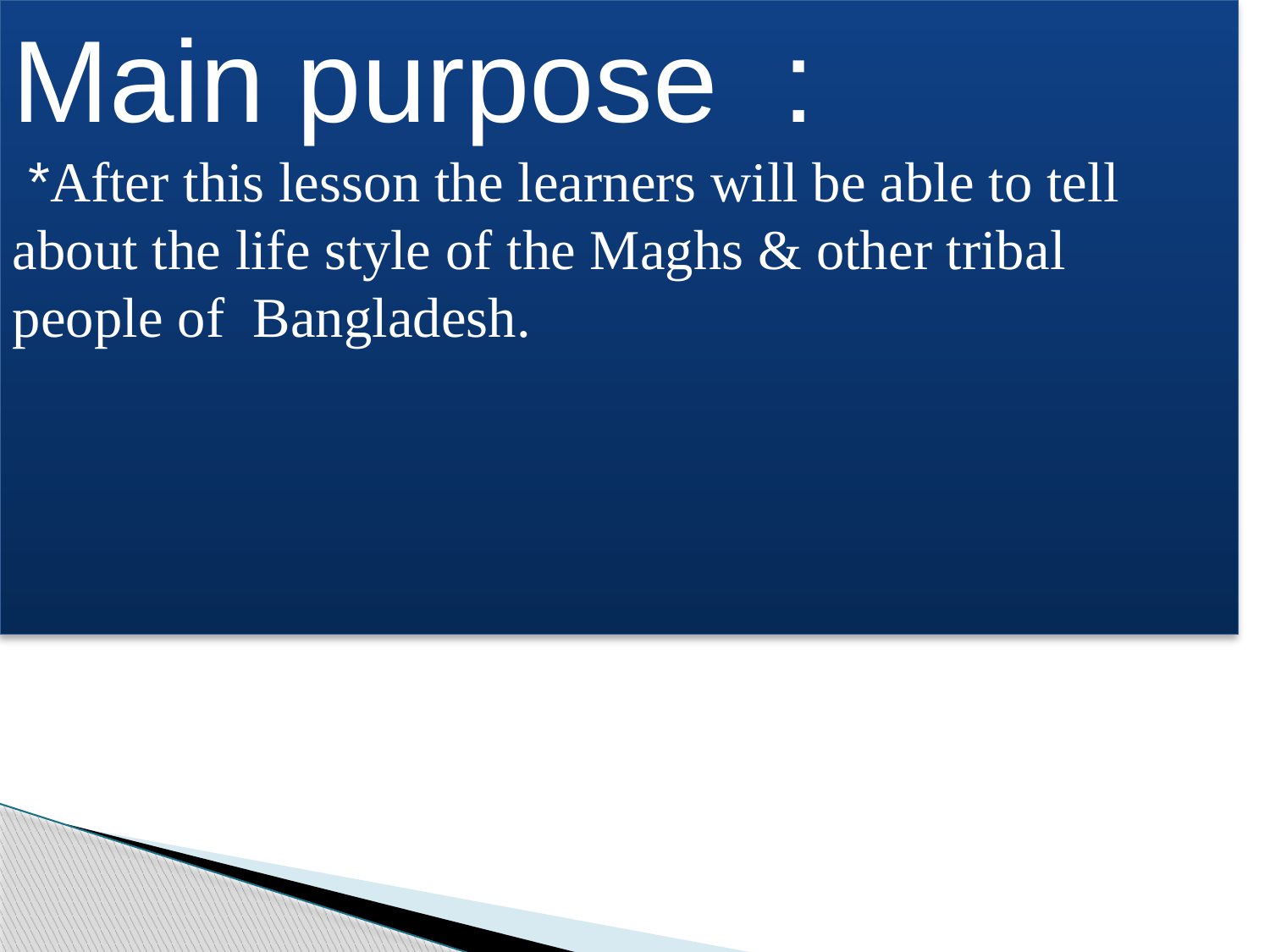

Main purpose  :
 *After this lesson the learners will be able to tell  about the life style of the Maghs & other tribal people of  Bangladesh.